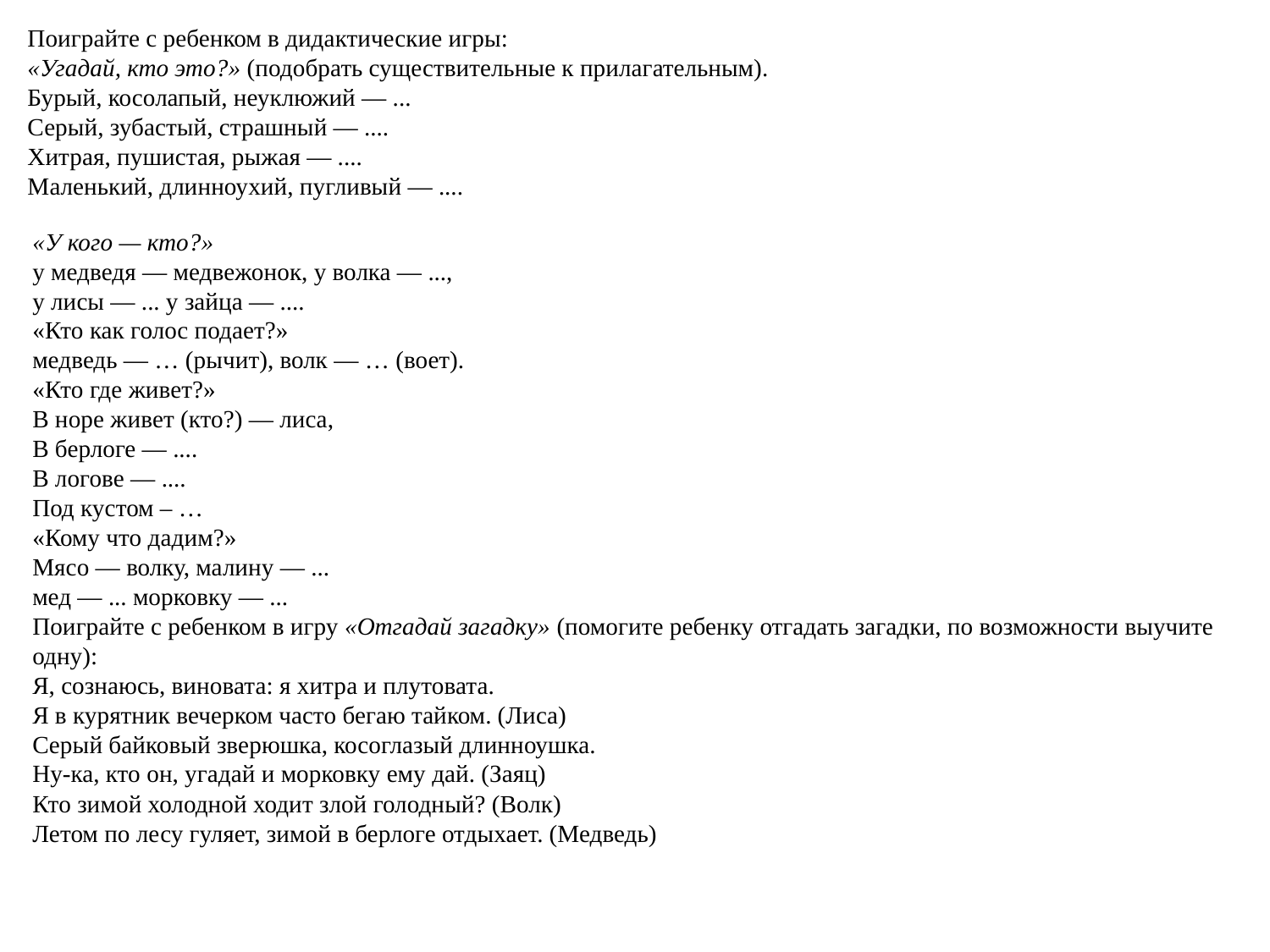

Поиграйте с ребенком в дидактические игры:
«Угадай, кто это?» (подобрать существительные к прилагательным).
Бурый, косолапый, неуклюжий — ...
Серый, зубастый, страшный — ....
Хитрая, пушистая, рыжая — ....
Маленький, длинноухий, пугливый — ....
«У кого — кто?»
у медведя — медвежонок, у волка — ...,
у лисы — ... у зайца — ....
«Кто как голос подает?»
медведь — … (рычит), волк — … (воет).
«Кто где живет?»
В норе живет (кто?) — лиса,
В берлоге — ....
В логове — ....
Под кустом – …
«Кому что дадим?»
Мясо — волку, малину — ...
мед — ... морковку — ...

Поиграйте с ребенком в игру «Отгадай загадку» (помогите ребенку отгадать загадки, по возможности выучите одну):
Я, сознаюсь, виновата: я хитра и плутовата.
Я в курятник вечерком часто бегаю тайком. (Лиса)
Серый байковый зверюшка, косоглазый длинноушка.
Ну-ка, кто он, угадай и морковку ему дай. (Заяц)
Кто зимой холодной ходит злой голодный? (Волк)
Летом по лесу гуляет, зимой в берлоге отдыхает. (Медведь)